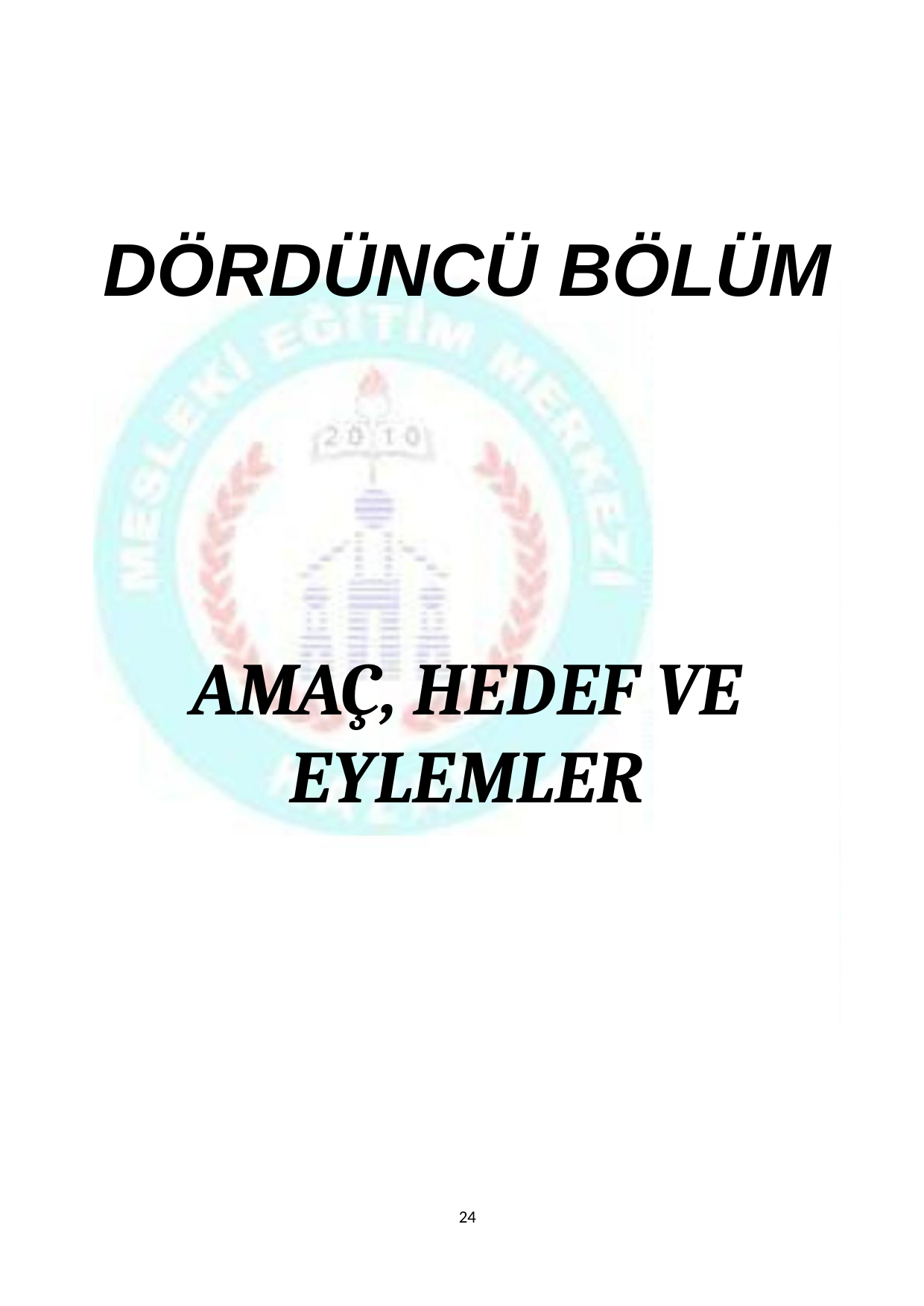

DÖRDÜNCÜ BÖLÜM

AMAÇ, HEDEF VE
EYLEMLER
24